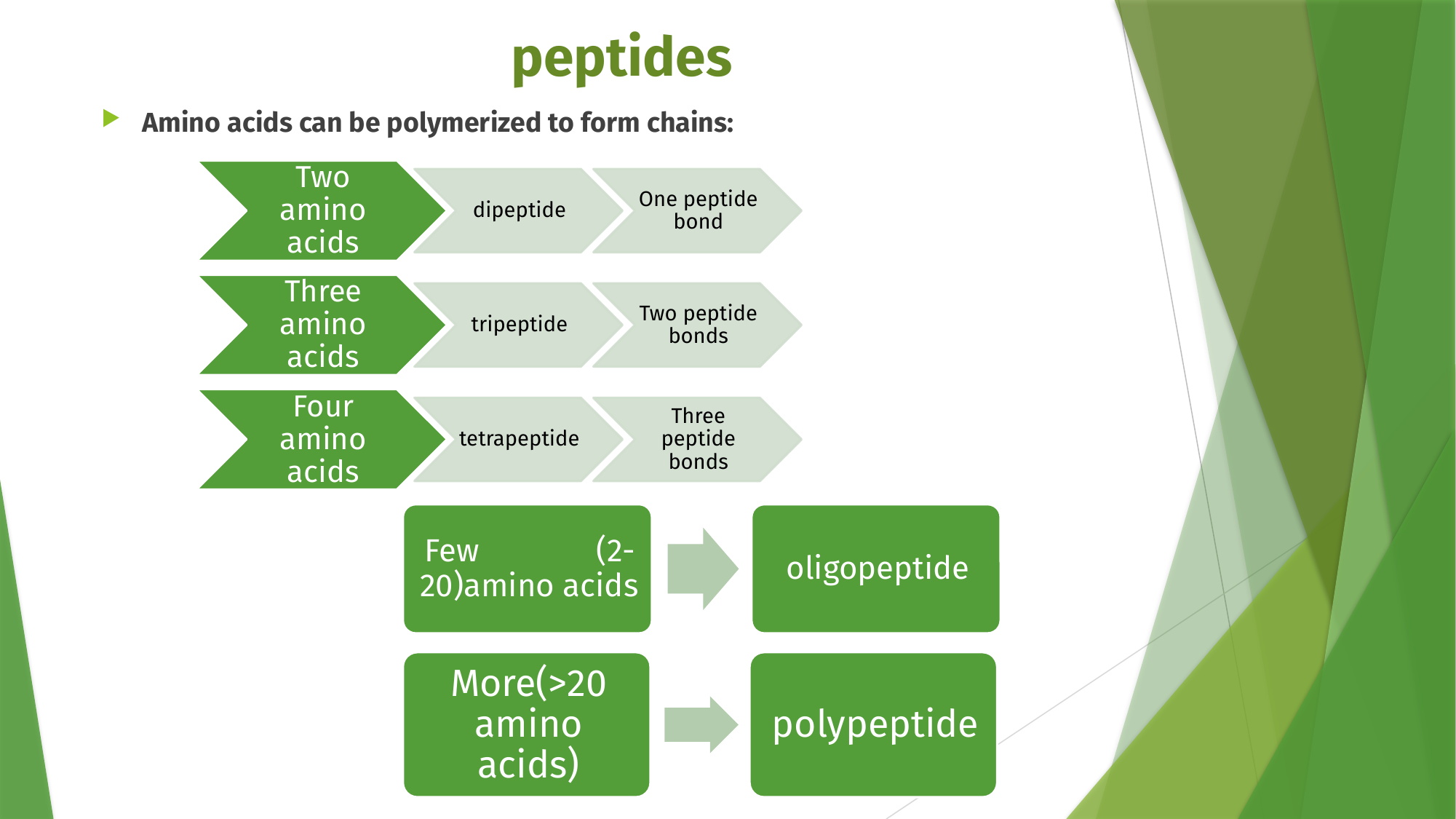

# peptides
Amino acids can be polymerized to form chains:

Two amino acids
dipeptide
One peptide bond
Three amino acids
tripeptide
Two peptide bonds
Four amino acids
tetrapeptide
Three peptide bonds
Few              (2-20)amino acids

oligopeptide
More(>20 amino acids)

polypeptide